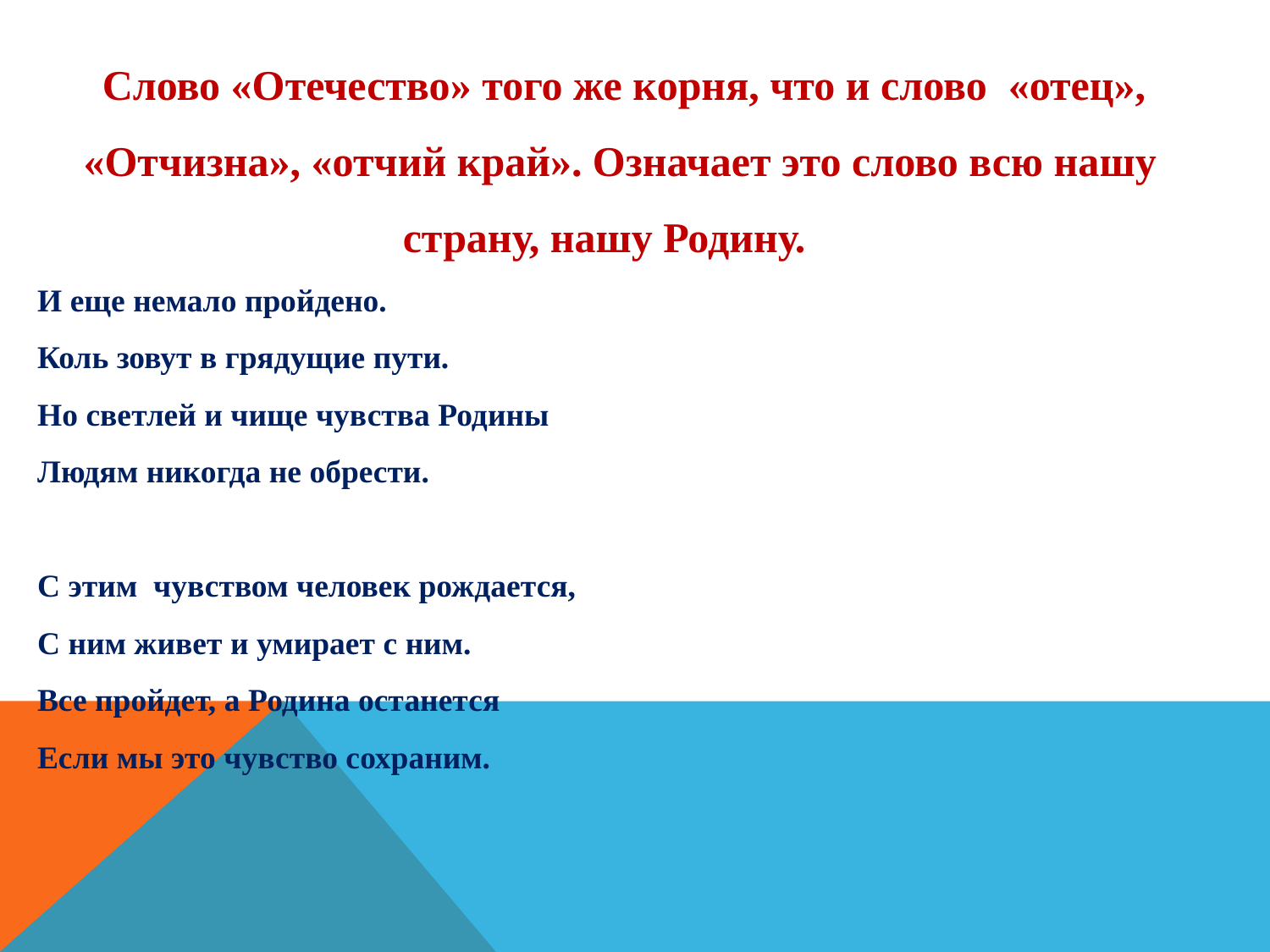

Слово «Отечество» того же корня, что и слово  «отец», «Отчизна», «отчий край». Означает это слово всю нашу страну, нашу Родину.
И еще немало пройдено.
Коль зовут в грядущие пути.
Но светлей и чище чувства Родины
Людям никогда не обрести.

С этим  чувством человек рождается,
С ним живет и умирает с ним.
Все пройдет, а Родина останется
Если мы это чувство сохраним.